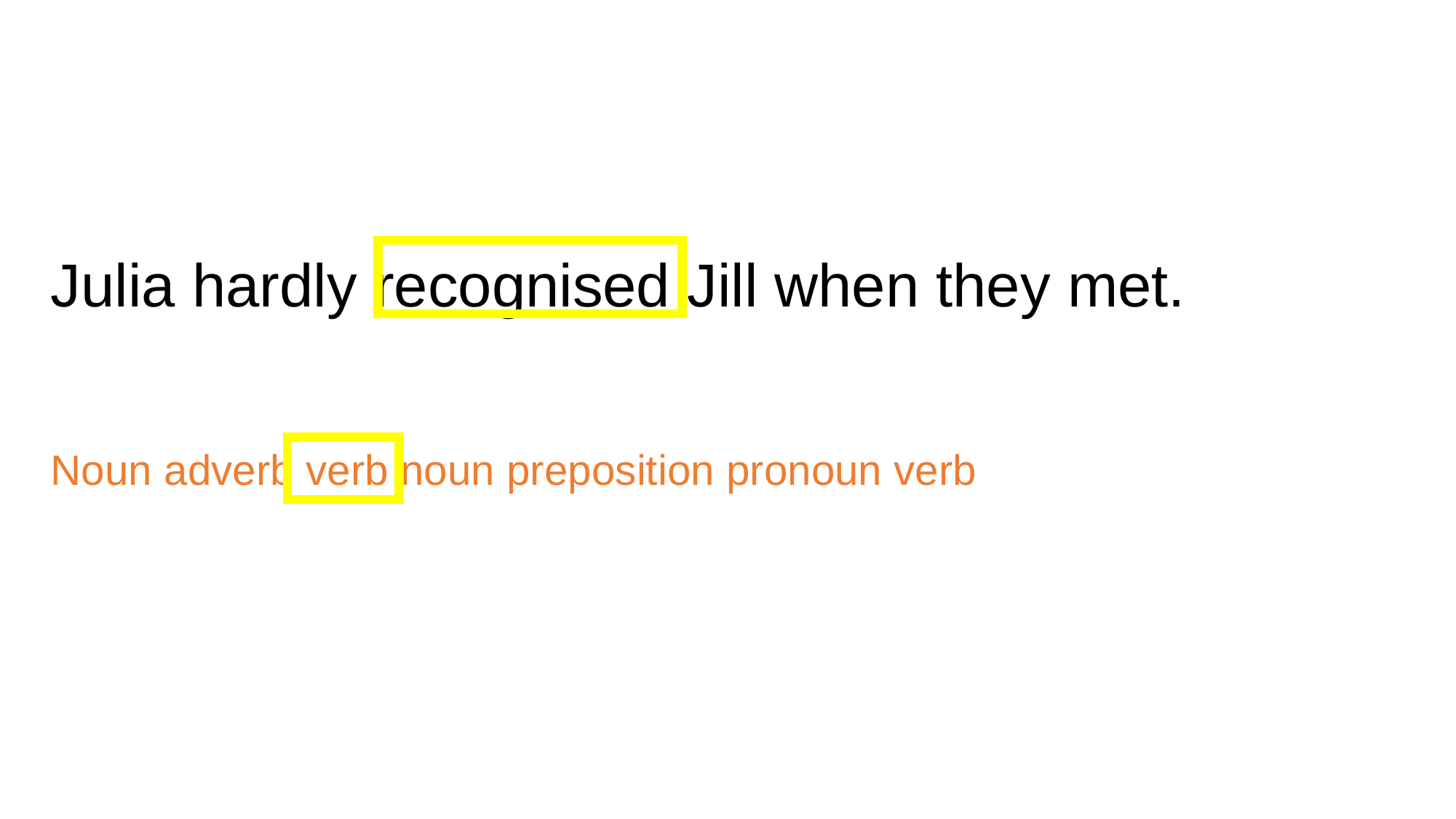

Julia hardly recognised Jill when they met.

Noun adverb verb noun preposition pronoun verb